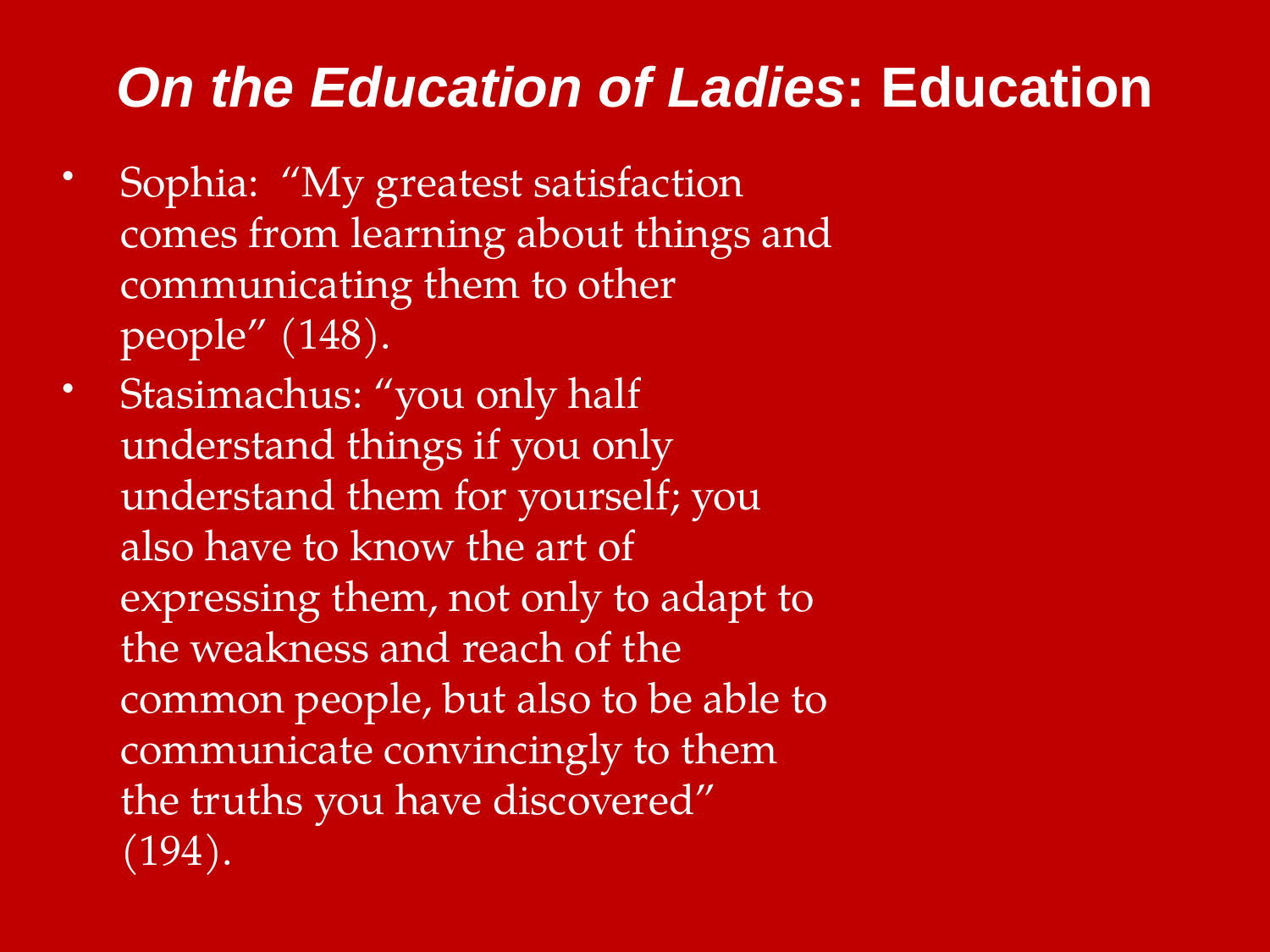

# On the Education of Ladies: Education
Sophia:  “My greatest satisfaction comes from learning about things and communicating them to other people” (148).
Stasimachus: “you only half understand things if you only understand them for yourself; you also have to know the art of expressing them, not only to adapt to the weakness and reach of the common people, but also to be able to communicate convincingly to them the truths you have discovered” (194).